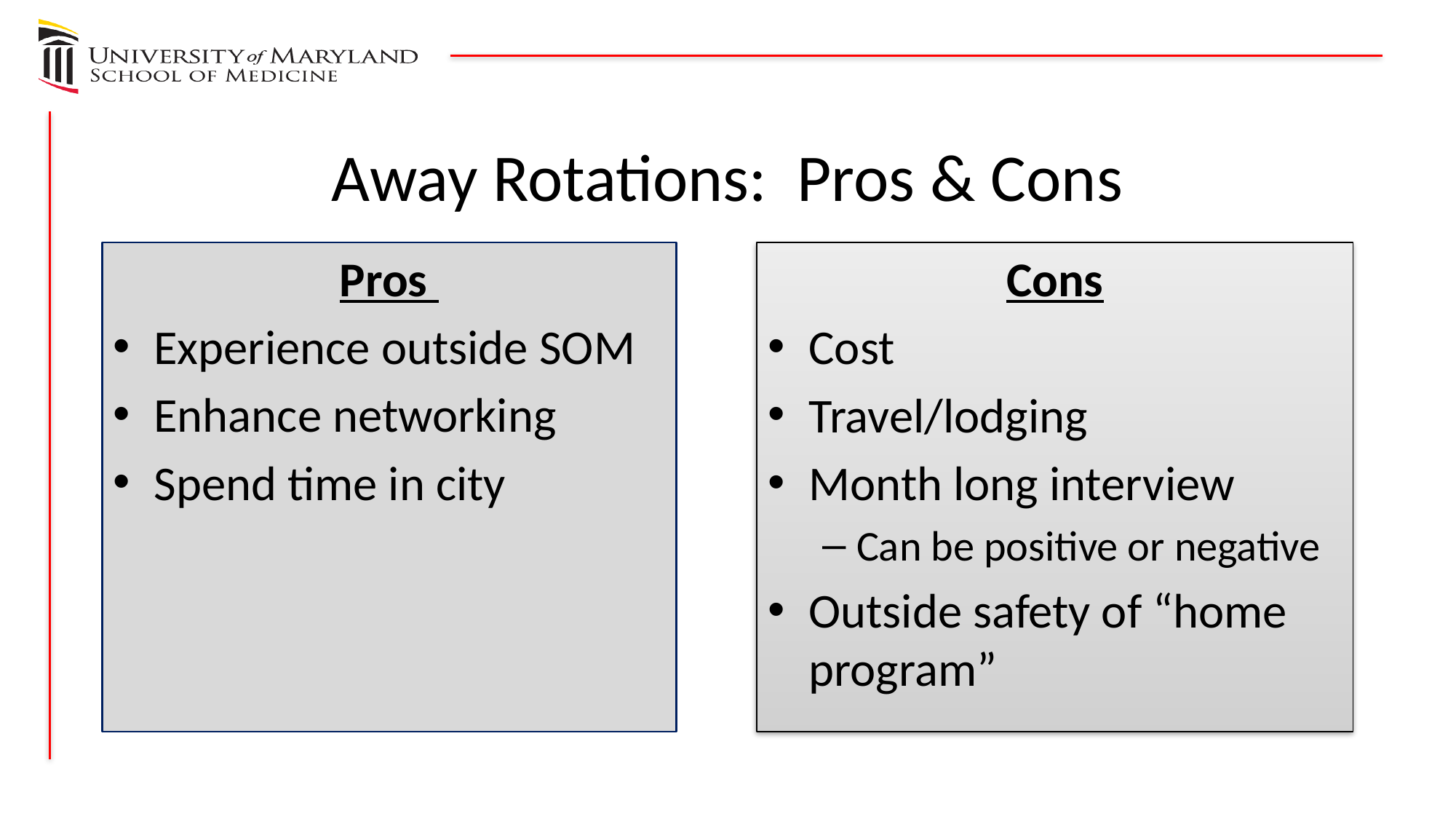

# Away Rotations:  Pros & Cons
Pros
Experience outside SOM
Enhance networking
Spend time in city
Cons
Cost
Travel/lodging
Month long interview
Can be positive or negative
Outside safety of “home program”